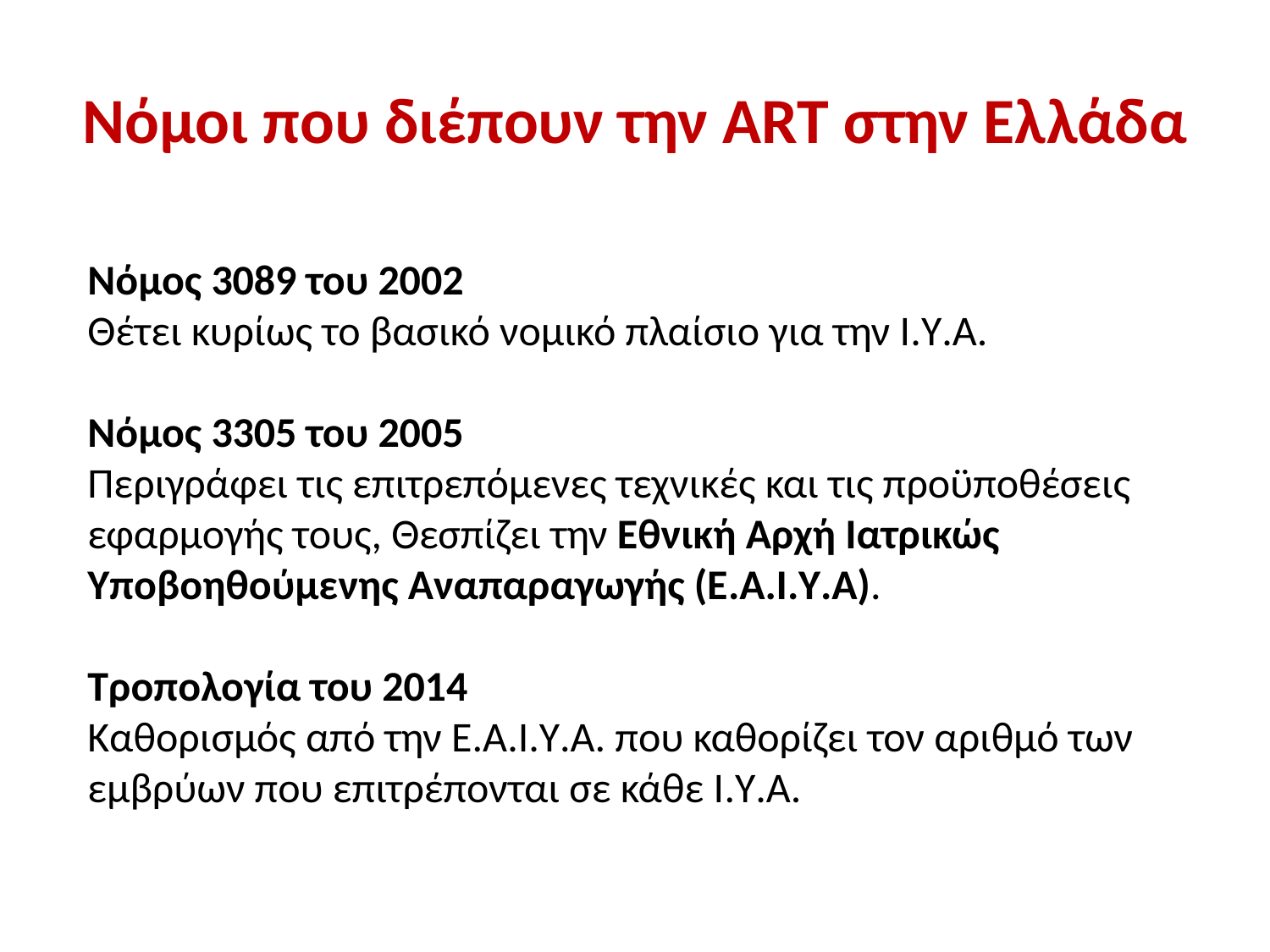

# Νόμοι που διέπουν την ART στην Ελλάδα
Νόμος 3089 του 2002
Θέτει κυρίως το βασικό νομικό πλαίσιο για την Ι.Υ.Α.

Νόμος 3305 του 2005
Περιγράφει τις επιτρεπόμενες τεχνικές και τις προϋποθέσεις εφαρμογής τους, Θεσπίζει την Εθνική Αρχή Ιατρικώς Υποβοηθούμενης Αναπαραγωγής (Ε.Α.Ι.Υ.Α).

Τροπολογία του 2014
Καθορισμός από την Ε.Α.Ι.Υ.Α. που καθορίζει τον αριθμό των εμβρύων που επιτρέπονται σε κάθε Ι.Υ.Α.